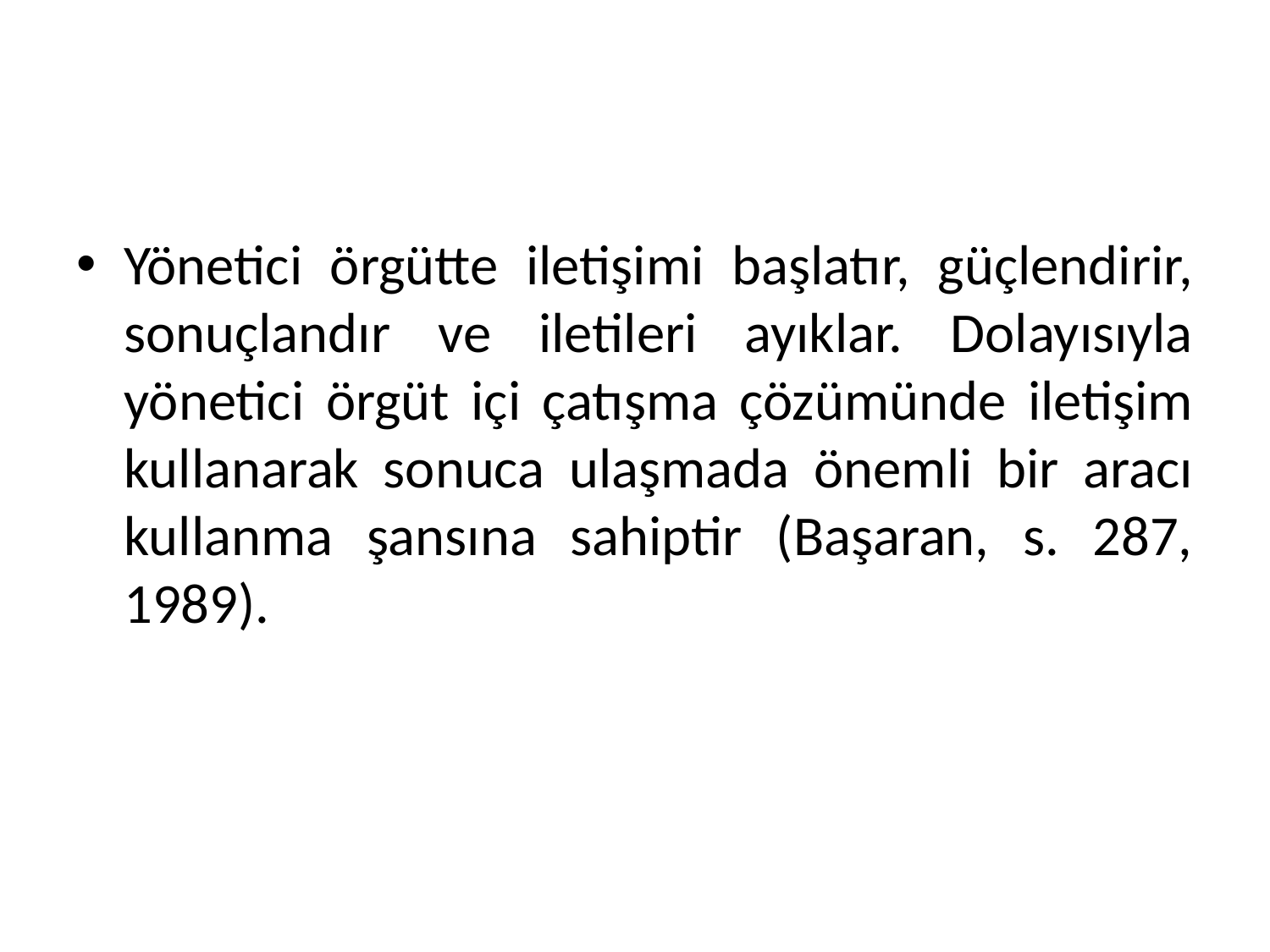

#
Yönetici örgütte iletişimi başlatır, güçlendirir, sonuçlandır ve iletileri ayıklar. Dolayısıyla yönetici örgüt içi çatışma çözümünde iletişim kullanarak sonuca ulaşmada önemli bir aracı kullanma şansına sahiptir (Başaran, s. 287, 1989).